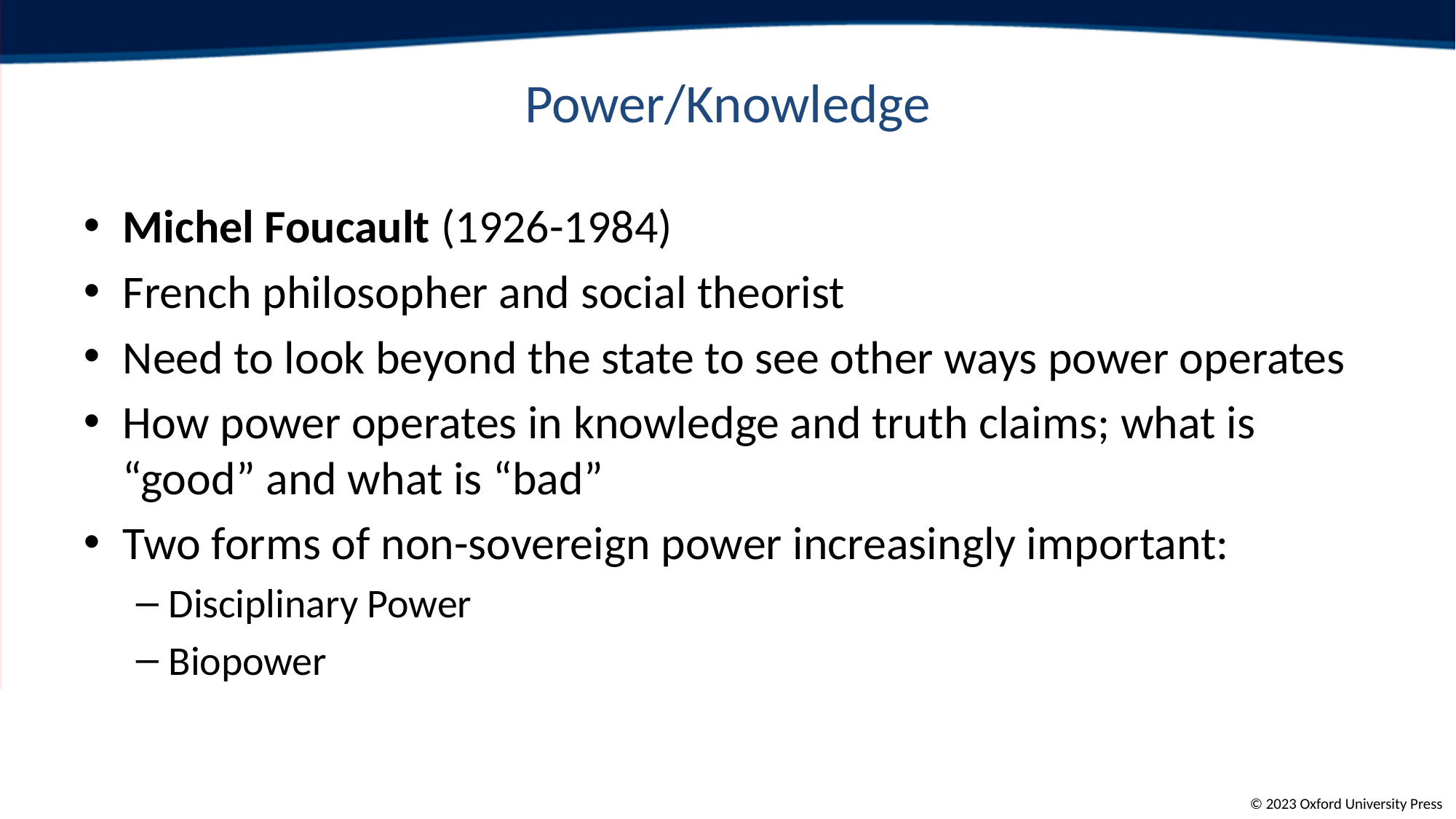

# Power/Knowledge
Michel Foucault (1926-1984)
French philosopher and social theorist
Need to look beyond the state to see other ways power operates
How power operates in knowledge and truth claims; what is “good” and what is “bad”
Two forms of non-sovereign power increasingly important:
Disciplinary Power
Biopower